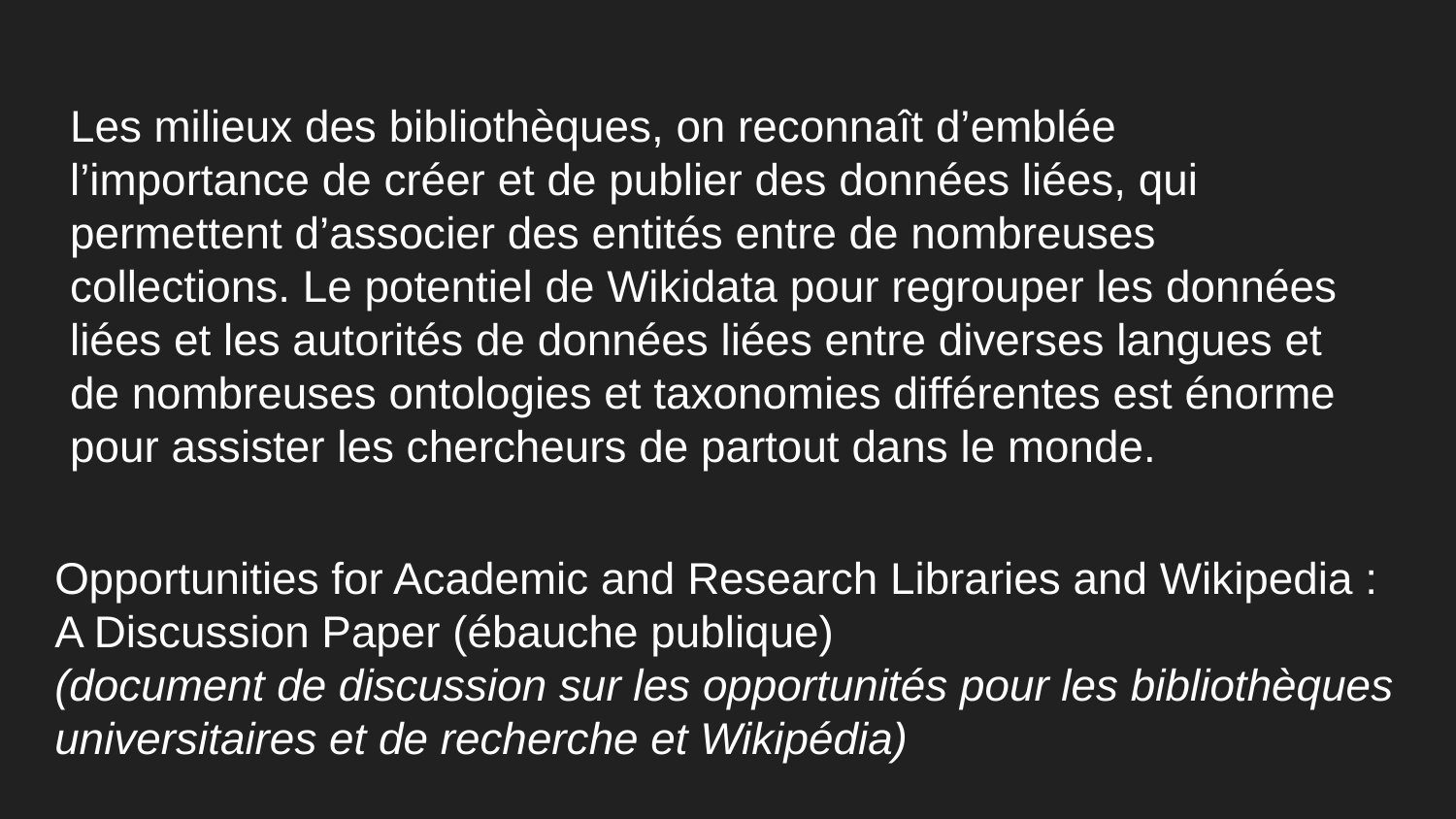

Les milieux des bibliothèques, on reconnaît d’emblée l’importance de créer et de publier des données liées, qui permettent d’associer des entités entre de nombreuses collections. Le potentiel de Wikidata pour regrouper les données liées et les autorités de données liées entre diverses langues et de nombreuses ontologies et taxonomies différentes est énorme pour assister les chercheurs de partout dans le monde.

Opportunities for Academic and Research Libraries and Wikipedia	: A Discussion Paper (ébauche publique)
(document de discussion sur les opportunités pour les bibliothèques universitaires et de recherche et Wikipédia)